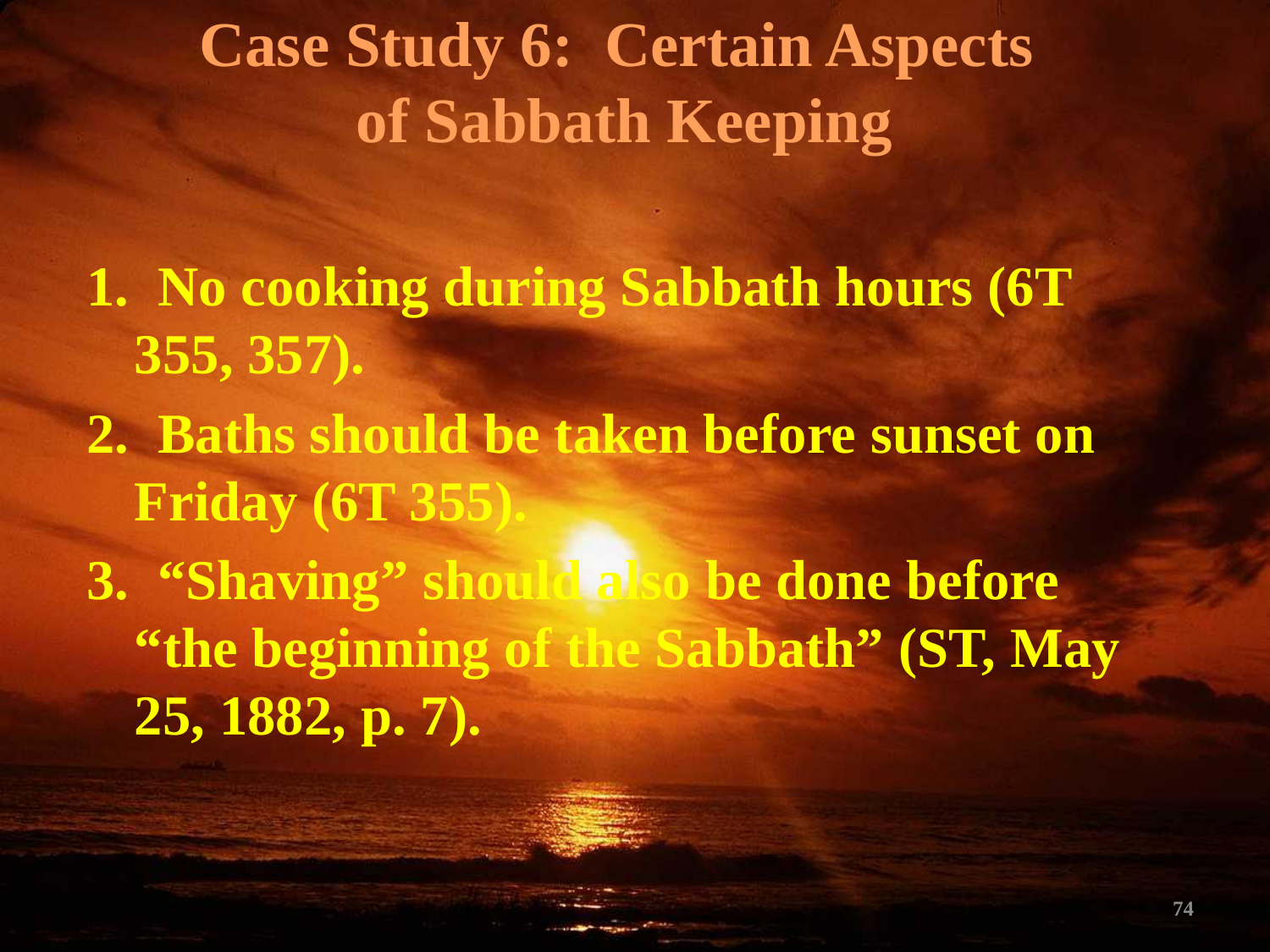

# Case Study 6:  Certain Aspects of Sabbath Keeping
1.  No cooking during Sabbath hours (6T 355, 357).
2.  Baths should be taken before sunset on Friday (6T 355).
3.  “Shaving” should also be done before “the beginning of the Sabbath” (ST, May 25, 1882, p. 7).
74